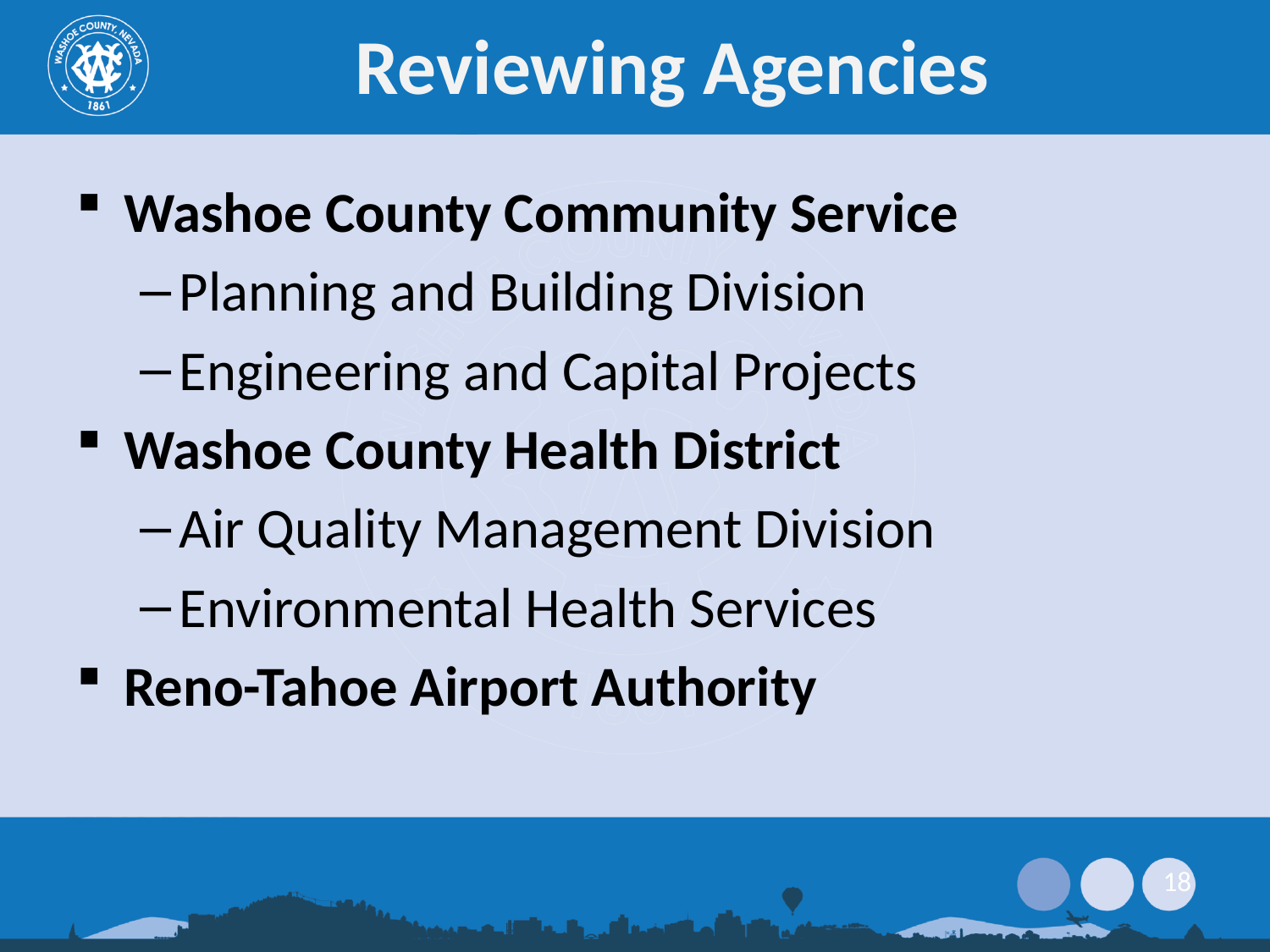

# Reviewing Agencies
Washoe County Community Service
Planning and Building Division
Engineering and Capital Projects
Washoe County Health District
Air Quality Management Division
Environmental Health Services
Reno-Tahoe Airport Authority